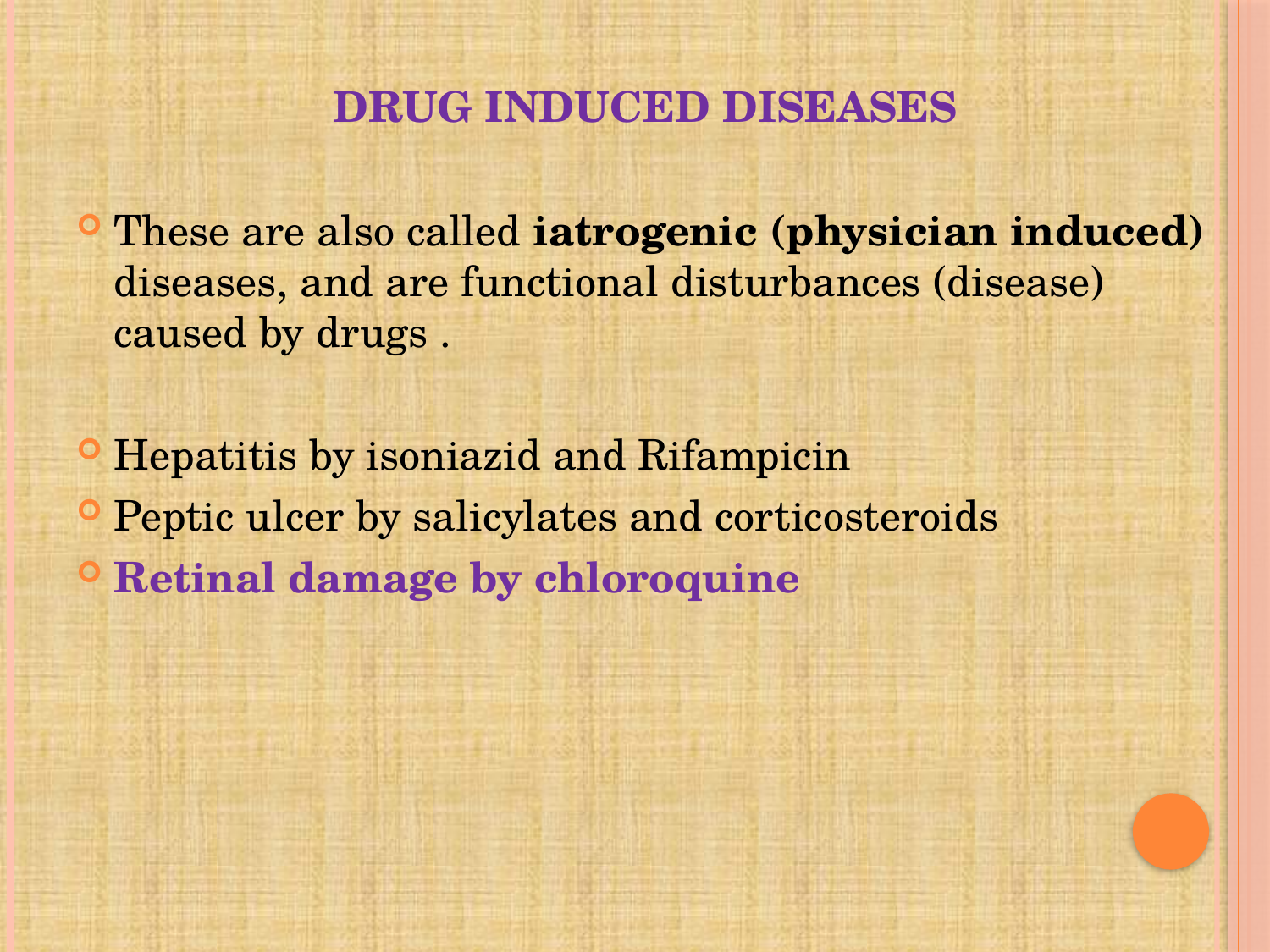

DRUG INDUCED DISEASES

These are also called iatrogenic (physician induced) diseases, and are functional disturbances (disease) caused by drugs .

Hepatitis by isoniazid and Rifampicin
Peptic ulcer by salicylates and corticosteroids
Retinal damage by chloroquine